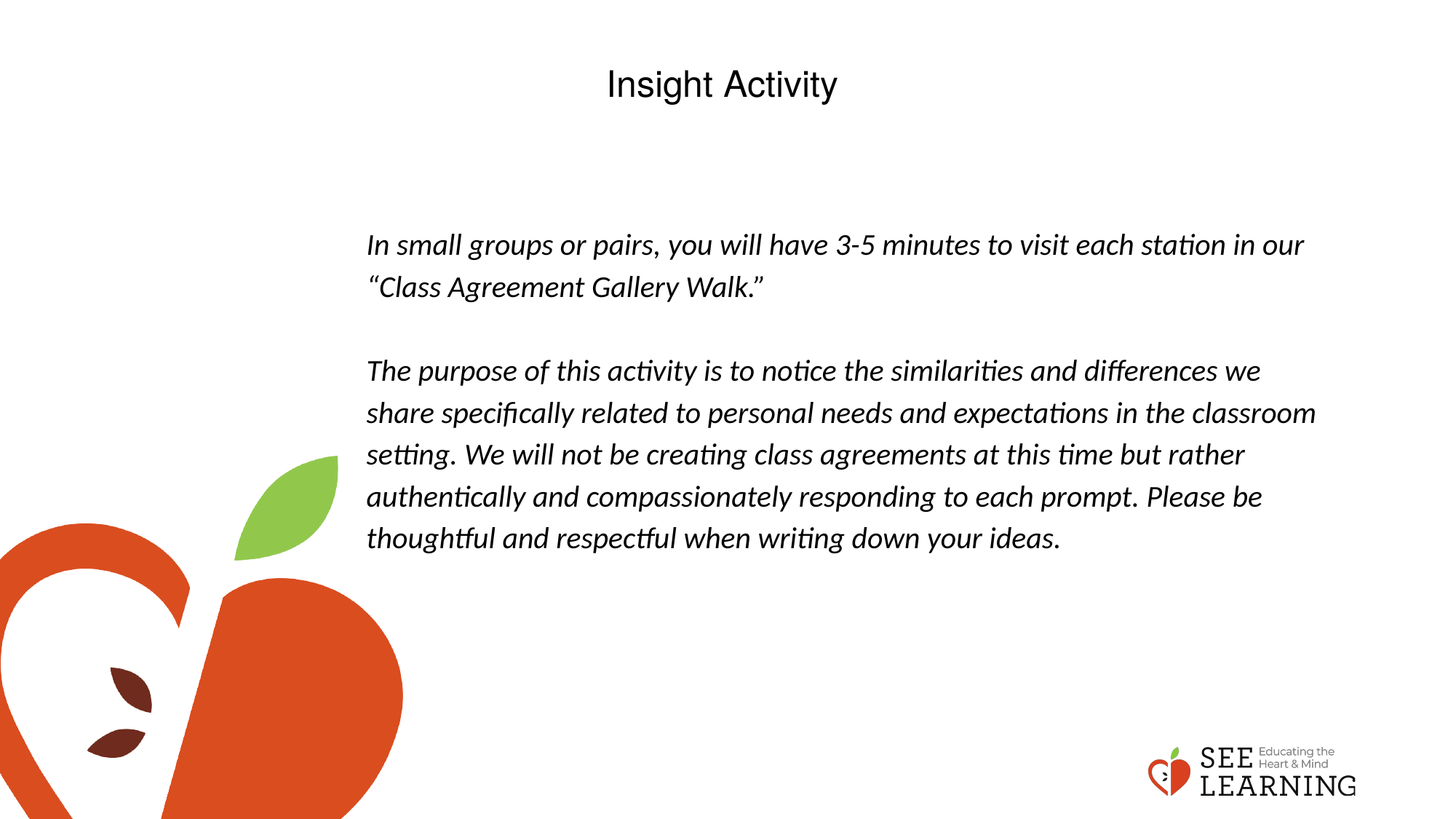

# Insight Activity
In small groups or pairs, you will have 3-5 minutes to visit each station in our “Class Agreement Gallery Walk.”

The purpose of this activity is to notice the similarities and differences we share specifically related to personal needs and expectations in the classroom setting. We will not be creating class agreements at this time but rather authentically and compassionately responding to each prompt. Please be thoughtful and respectful when writing down your ideas.